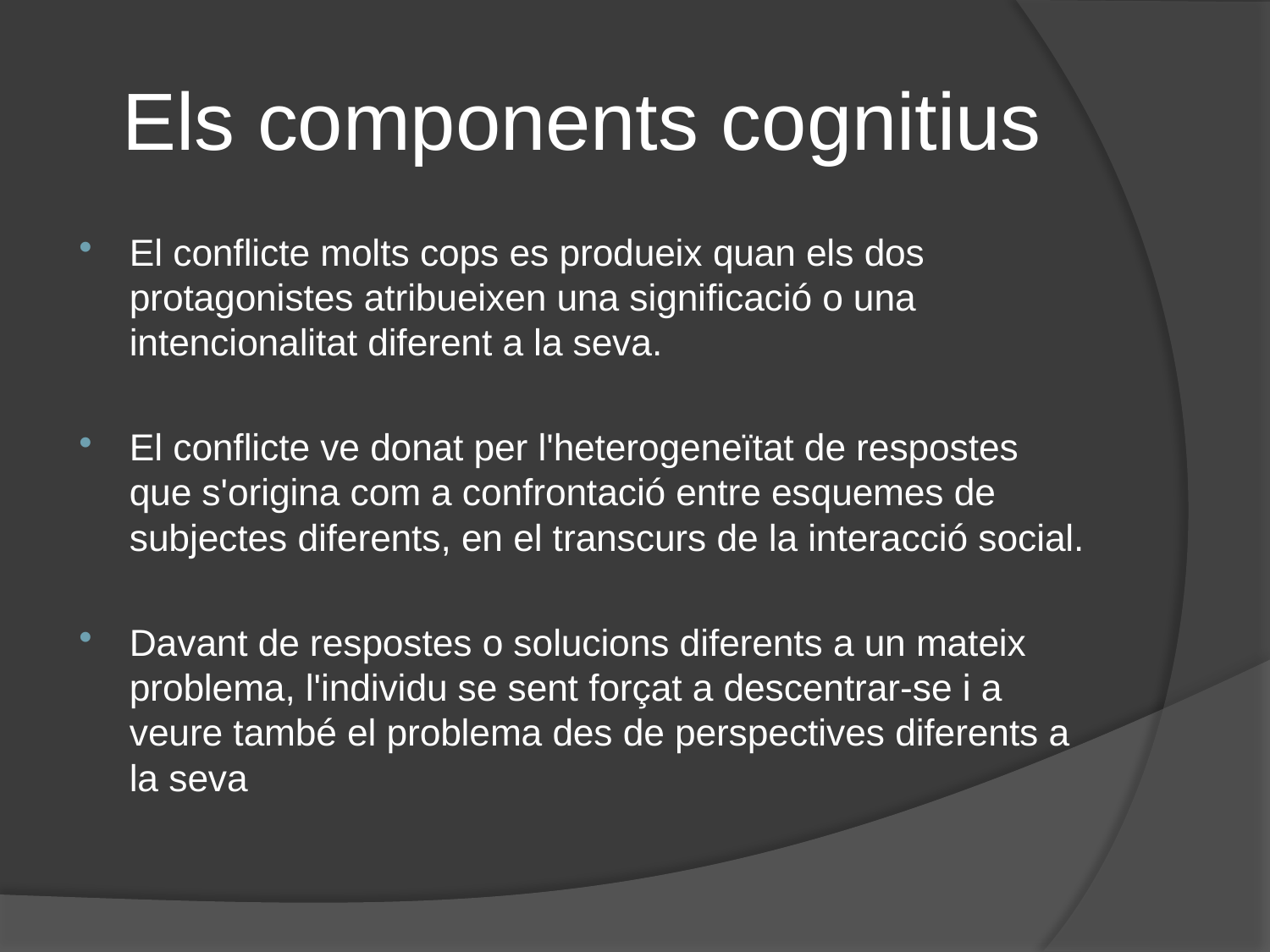

# Els components cognitius
El conflicte molts cops es produeix quan els dos protagonistes atribueixen una significació o una intencionalitat diferent a la seva.

El conflicte ve donat per l'heterogeneïtat de respostes que s'origina com a confrontació entre esquemes de subjectes diferents, en el transcurs de la interacció social.

Davant de respostes o solucions diferents a un mateix problema, l'individu se sent forçat a descentrar-se i a veure també el problema des de perspectives diferents a la seva